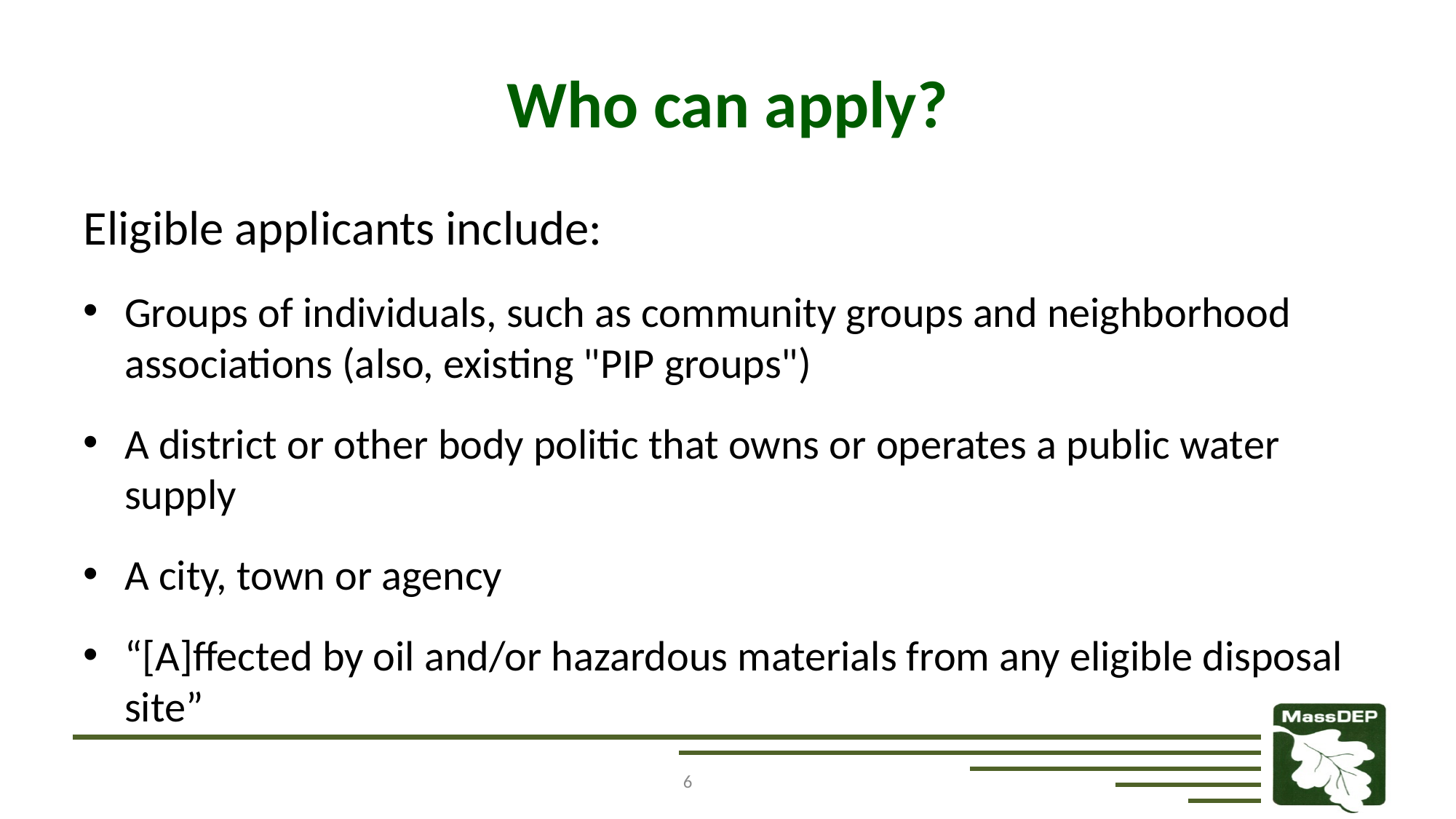

# Who can apply?
Eligible applicants include:

Groups of individuals, such as community groups and neighborhood associations (also, existing "PIP groups")

A district or other body politic that owns or operates a public water supply

A city, town or agency

“[A]ffected by oil and/or hazardous materials from any eligible disposal site”

6